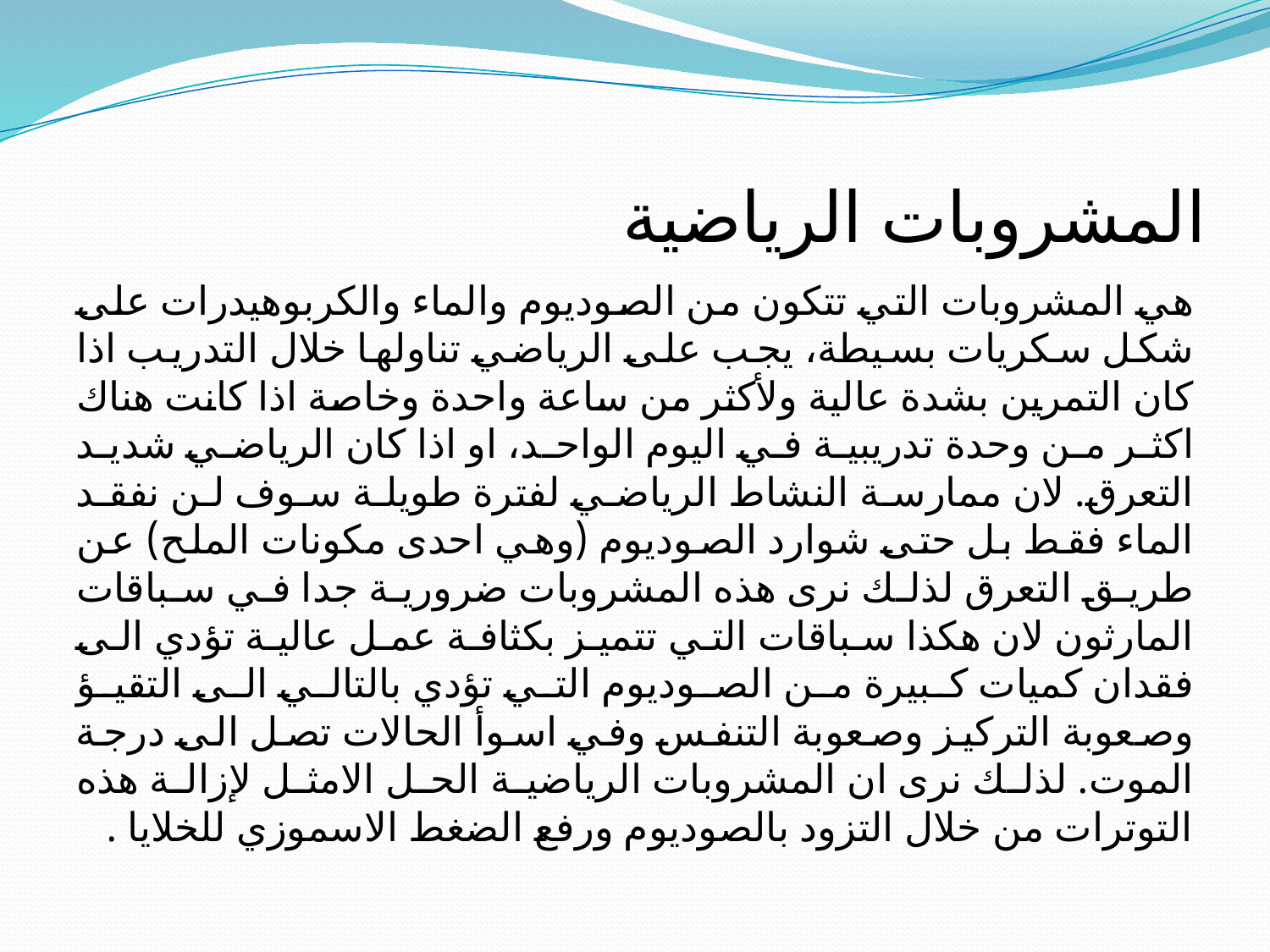

# المشروبات الرياضية
هي المشروبات التي تتكون من الصوديوم والماء والكربوهيدرات على شكل سكريات بسيطة، يجب على الرياضي تناولها خلال التدريب اذا كان التمرين بشدة عالية ولأكثر من ساعة واحدة وخاصة اذا كانت هناك اكثر من وحدة تدريبية في اليوم الواحد، او اذا كان الرياضي شديد التعرق. لان ممارسة النشاط الرياضي لفترة طويلة سوف لن نفقد الماء فقط بل حتى شوارد الصوديوم (وهي احدى مكونات الملح) عن طريق التعرق لذلك نرى هذه المشروبات ضرورية جدا في سباقات المارثون لان هكذا سباقات التي تتميز بكثافة عمل عالية تؤدي الى فقدان كميات كبيرة من الصوديوم التي تؤدي بالتالي الى التقيؤ وصعوبة التركيز وصعوبة التنفس وفي اسوأ الحالات تصل الى درجة الموت. لذلك نرى ان المشروبات الرياضية الحل الامثل لإزالة هذه التوترات من خلال التزود بالصوديوم ورفع الضغط الاسموزي للخلايا .